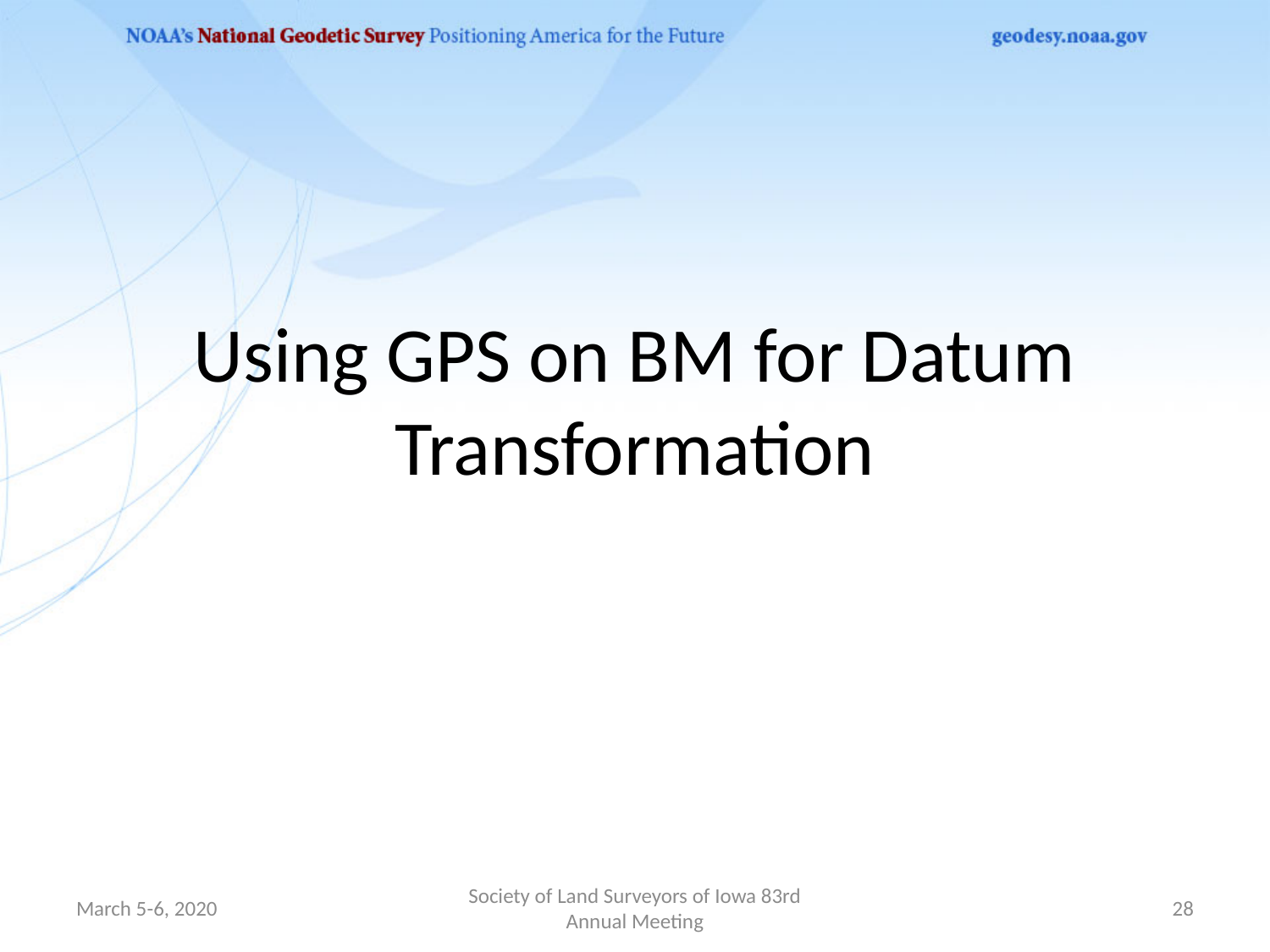

# Using GPS on BM for Datum Transformation
March 5-6, 2020
Society of Land Surveyors of Iowa 83rd Annual Meeting
28